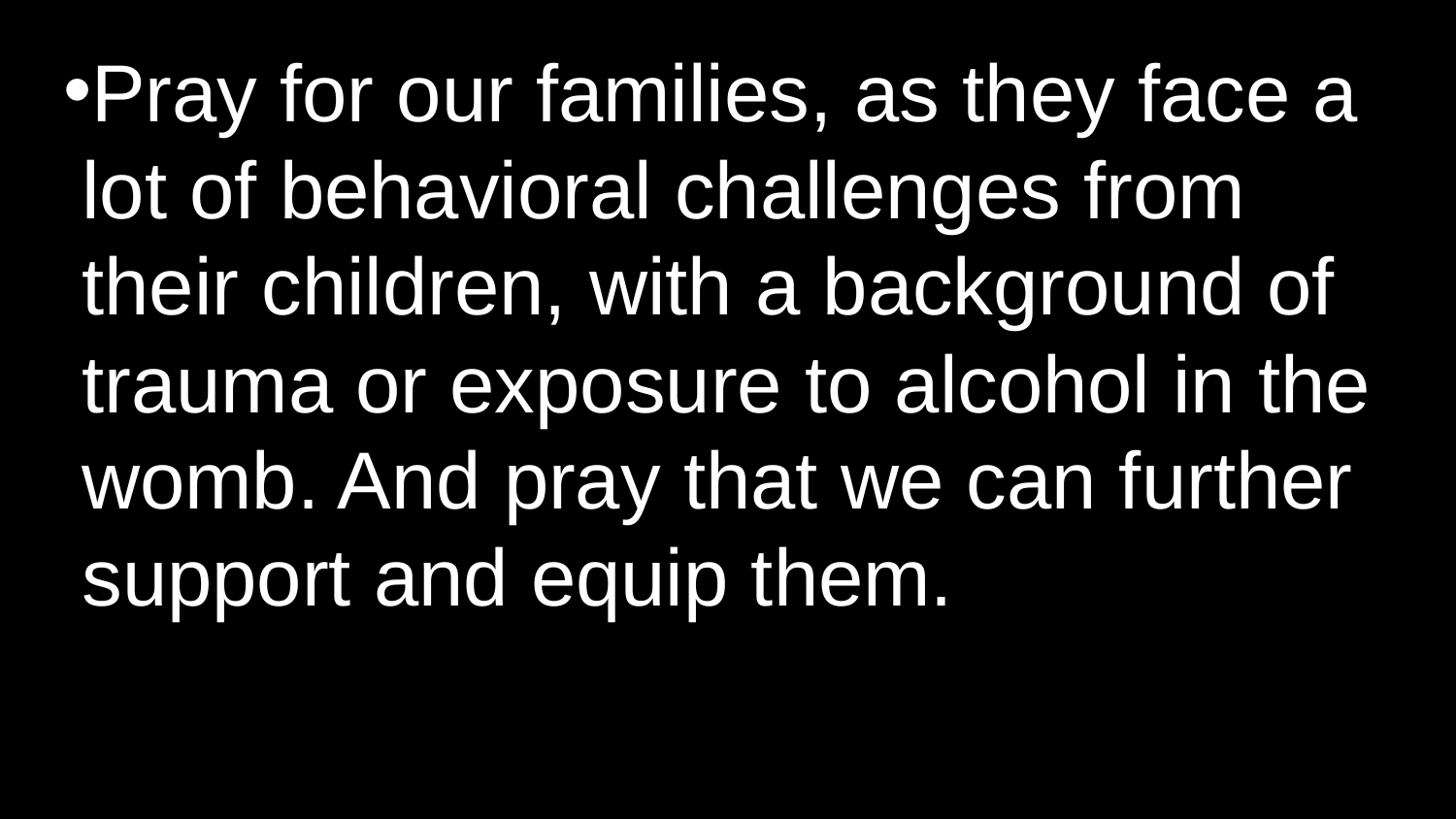

Pray for our families, as they face a lot of behavioral challenges from their children, with a background of trauma or exposure to alcohol in the womb. And pray that we can further support and equip them.